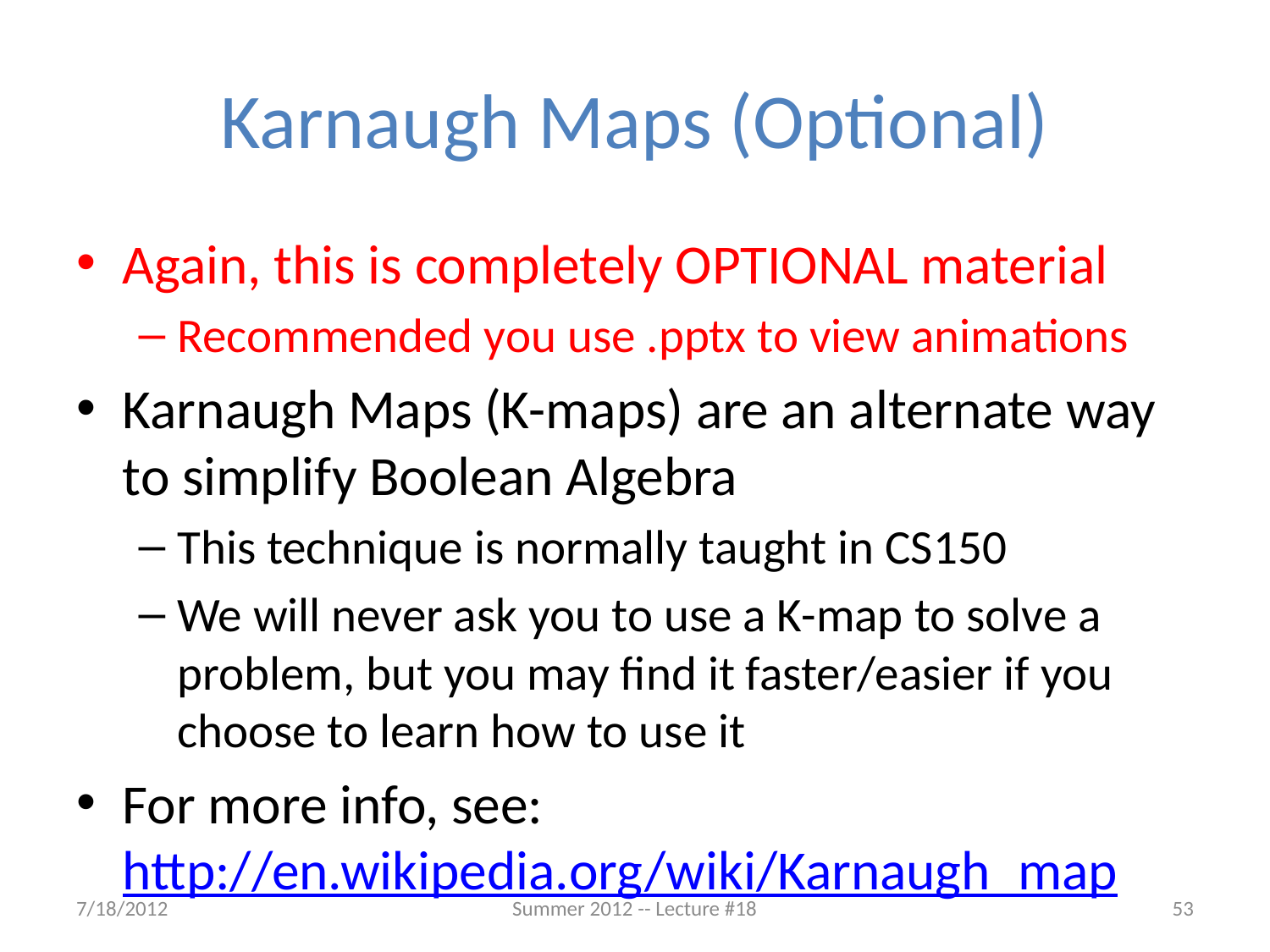

# Karnaugh Maps (Optional)
Again, this is completely OPTIONAL material
Recommended you use .pptx to view animations
Karnaugh Maps (K-maps) are an alternate way to simplify Boolean Algebra
This technique is normally taught in CS150
We will never ask you to use a K-map to solve a problem, but you may find it faster/easier if you choose to learn how to use it
For more info, see: http://en.wikipedia.org/wiki/Karnaugh_map
7/18/2012
Summer 2012 -- Lecture #18
53